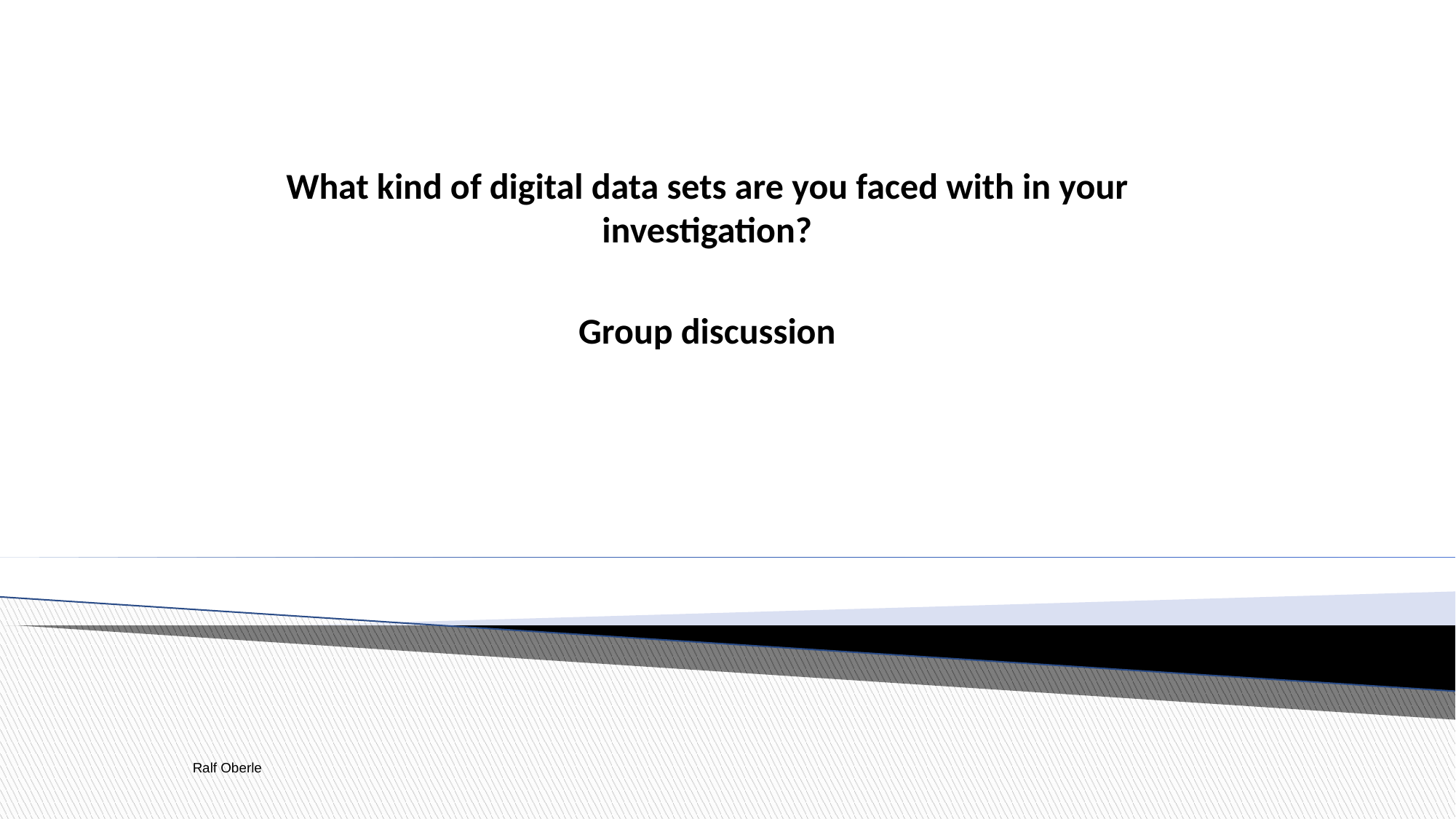

What kind of digital data sets are you faced with in your investigation?

Group discussion

Ralf Oberle